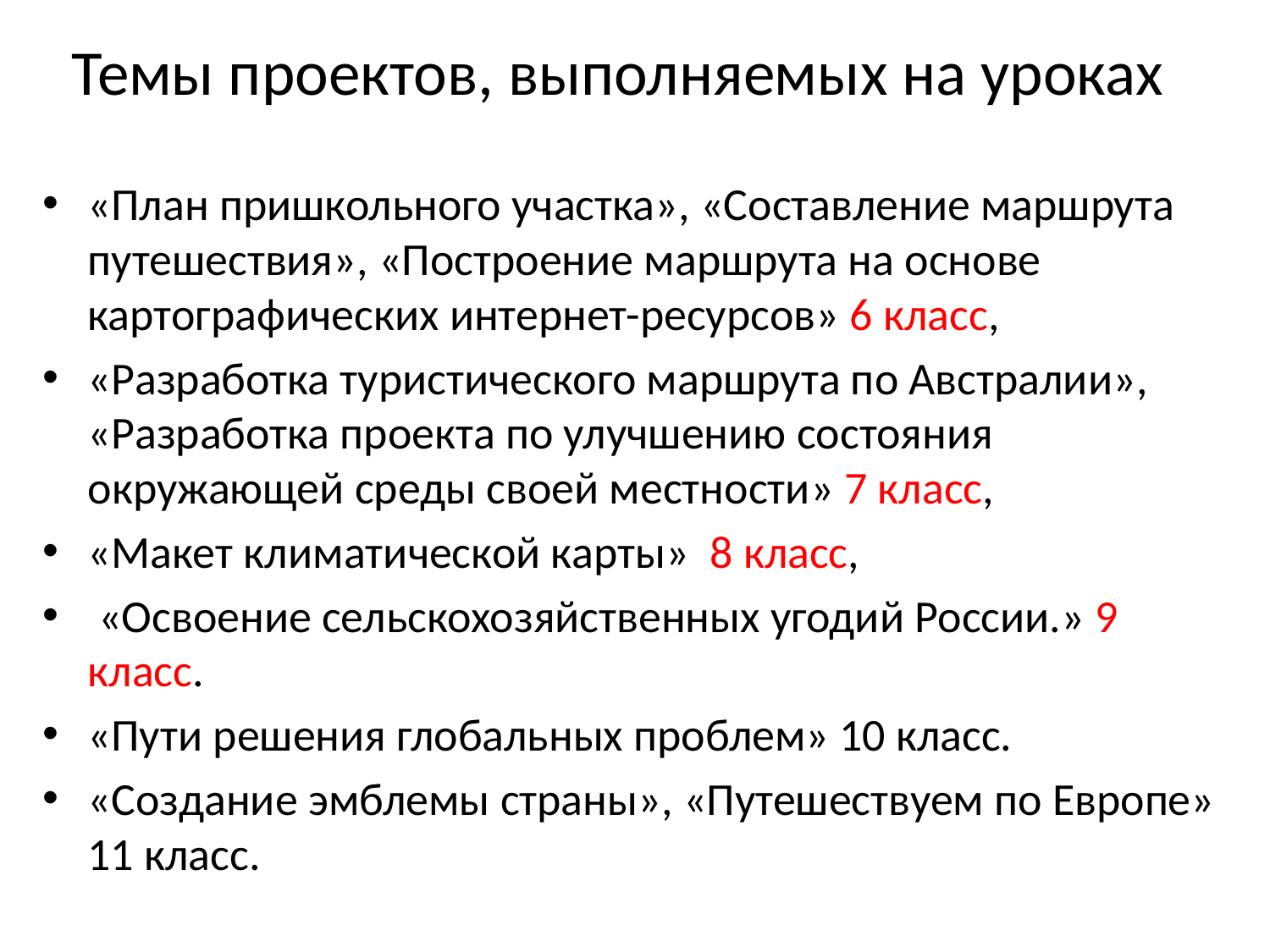

# Темы проектов, выполняемых на уроках
«План пришкольного участка», «Составление маршрута путешествия», «Построение маршрута на основе картографических интернет-ресурсов» 6 класс,
«Разработка туристического маршрута по Австралии», «Разработка проекта по улучшению состояния окружающей среды своей местности» 7 класс,
«Макет климатической карты»  8 класс,
 «Освоение сельскохозяйственных угодий России.» 9 класс.
«Пути решения глобальных проблем» 10 класс.
«Создание эмблемы страны», «Путешествуем по Европе» 11 класс.